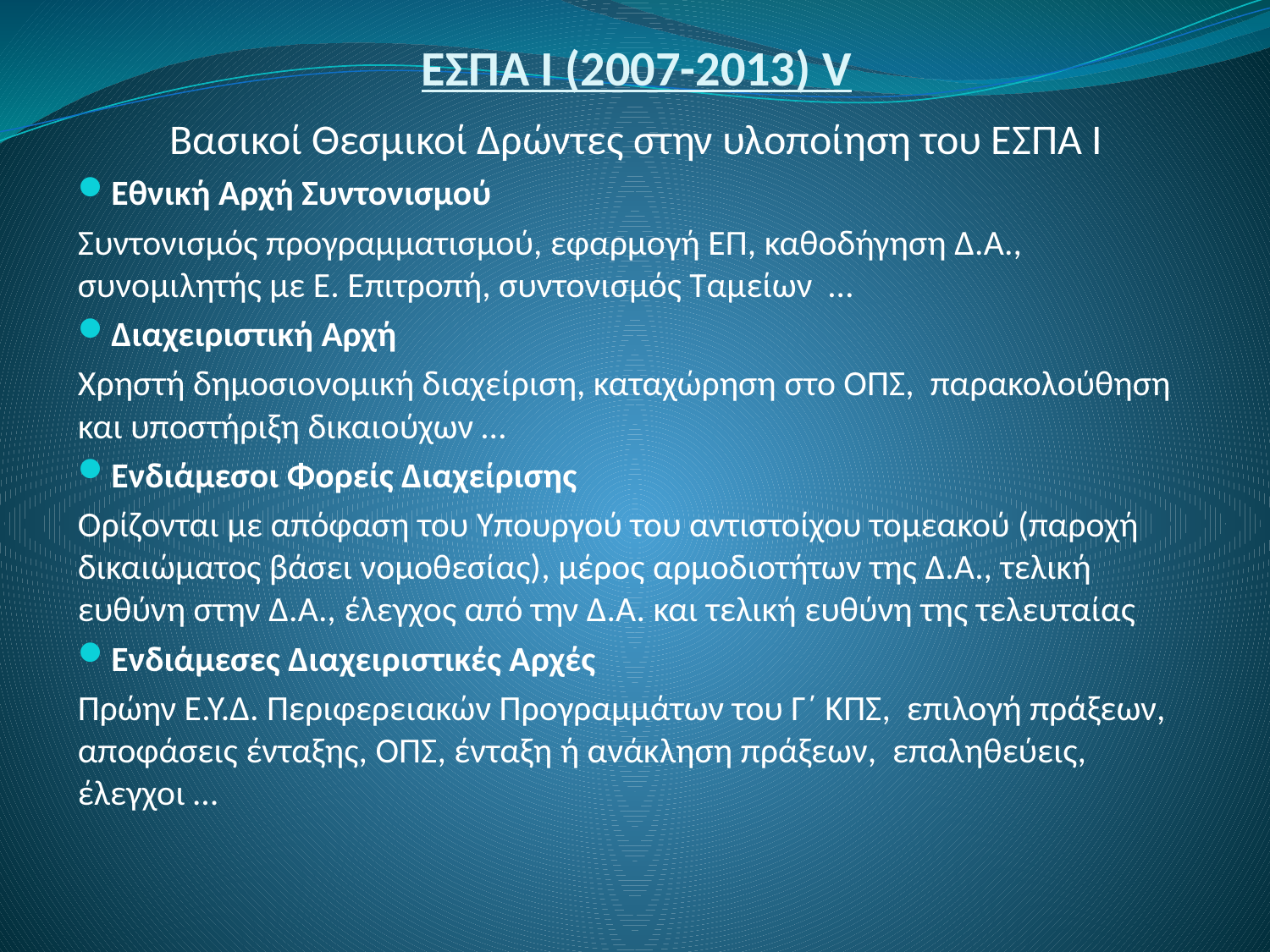

# ΕΣΠΑ Ι (2007-2013) V
Βασικοί Θεσμικοί Δρώντες στην υλοποίηση του ΕΣΠΑ Ι
Εθνική Αρχή Συντονισμού
Συντονισμός προγραμματισμού, εφαρμογή ΕΠ, καθοδήγηση Δ.Α., συνομιλητής με Ε. Επιτροπή, συντονισμός Ταμείων  …
Διαχειριστική Αρχή
Χρηστή δημοσιονομική διαχείριση, καταχώρηση στο ΟΠΣ,  παρακολούθηση και υποστήριξη δικαιούχων …
Ενδιάμεσοι Φορείς Διαχείρισης
Ορίζονται με απόφαση του Υπουργού του αντιστοίχου τομεακού (παροχή δικαιώματος βάσει νομοθεσίας), μέρος αρμοδιοτήτων της Δ.Α., τελική ευθύνη στην Δ.Α., έλεγχος από την Δ.Α. και τελική ευθύνη της τελευταίας
Ενδιάμεσες Διαχειριστικές Αρχές
Πρώην Ε.Υ.Δ. Περιφερειακών Προγραμμάτων του Γ΄ ΚΠΣ,  επιλογή πράξεων,  αποφάσεις ένταξης, ΟΠΣ, ένταξη ή ανάκληση πράξεων,  επαληθεύεις, έλεγχοι …